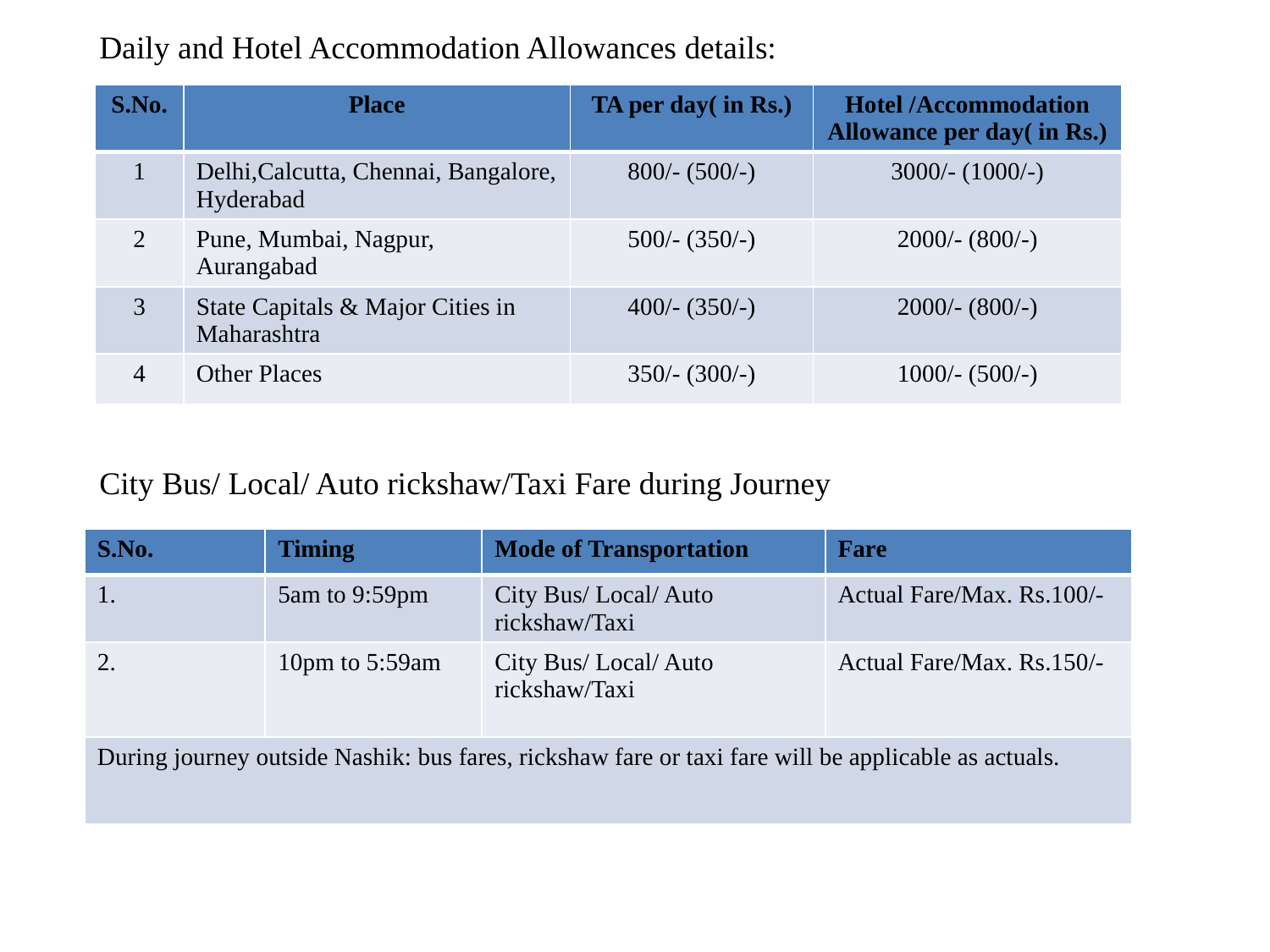

Daily and Hotel Accommodation Allowances details:
| S.No. | Place | TA per day( in Rs.) | Hotel /Accommodation Allowance per day( in Rs.) |
| --- | --- | --- | --- |
| 1 | Delhi,Calcutta, Chennai, Bangalore, Hyderabad | 800/- (500/-) | 3000/- (1000/-) |
| 2 | Pune, Mumbai, Nagpur, Aurangabad | 500/- (350/-) | 2000/- (800/-) |
| 3 | State Capitals & Major Cities in Maharashtra | 400/- (350/-) | 2000/- (800/-) |
| 4 | Other Places | 350/- (300/-) | 1000/- (500/-) |
City Bus/ Local/ Auto rickshaw/Taxi Fare during Journey
| S.No. | Timing | Mode of Transportation | Fare |
| --- | --- | --- | --- |
| 1. | 5am to 9:59pm | City Bus/ Local/ Auto rickshaw/Taxi | Actual Fare/Max. Rs.100/- |
| 2. | 10pm to 5:59am | City Bus/ Local/ Auto rickshaw/Taxi | Actual Fare/Max. Rs.150/- |
| During journey outside Nashik: bus fares, rickshaw fare or taxi fare will be applicable as actuals. |  |  |  |